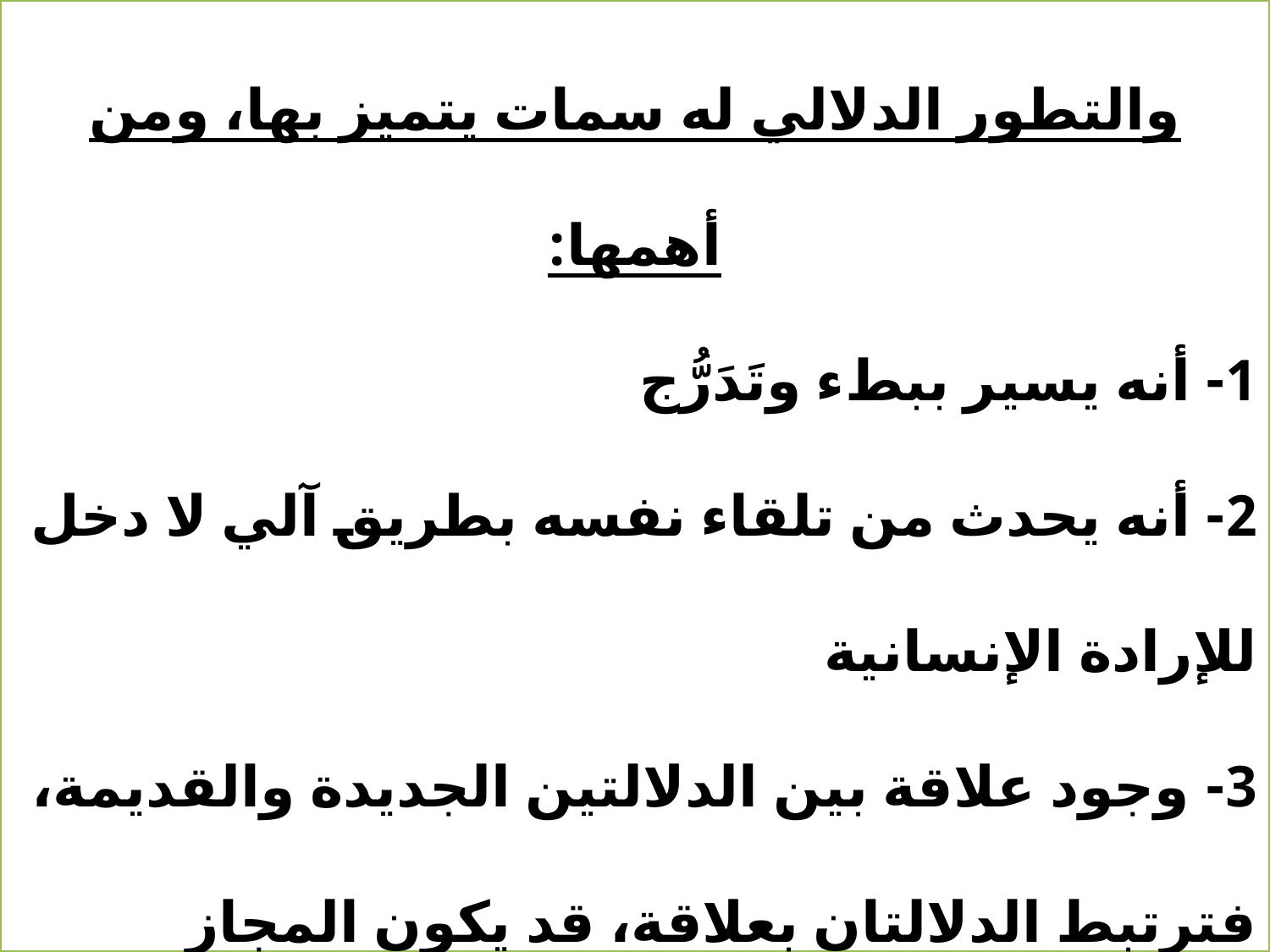

والتطور الدلالي له سمات يتميز بها، ومن أهمها:
1- أنه يسير ببطء وتَدَرُّج
2- أنه يحدث من تلقاء نفسه بطريق آلي لا دخل للإرادة الإنسانية
3- وجود علاقة بين الدلالتين الجديدة والقديمة، فترتبط الدلالتان بعلاقة، قد يكون المجاز المرسل، أو الاستعارة،
5- أن التطور الدلالي في غالب أحواله مقيد بالزمان والمكان.

#
20